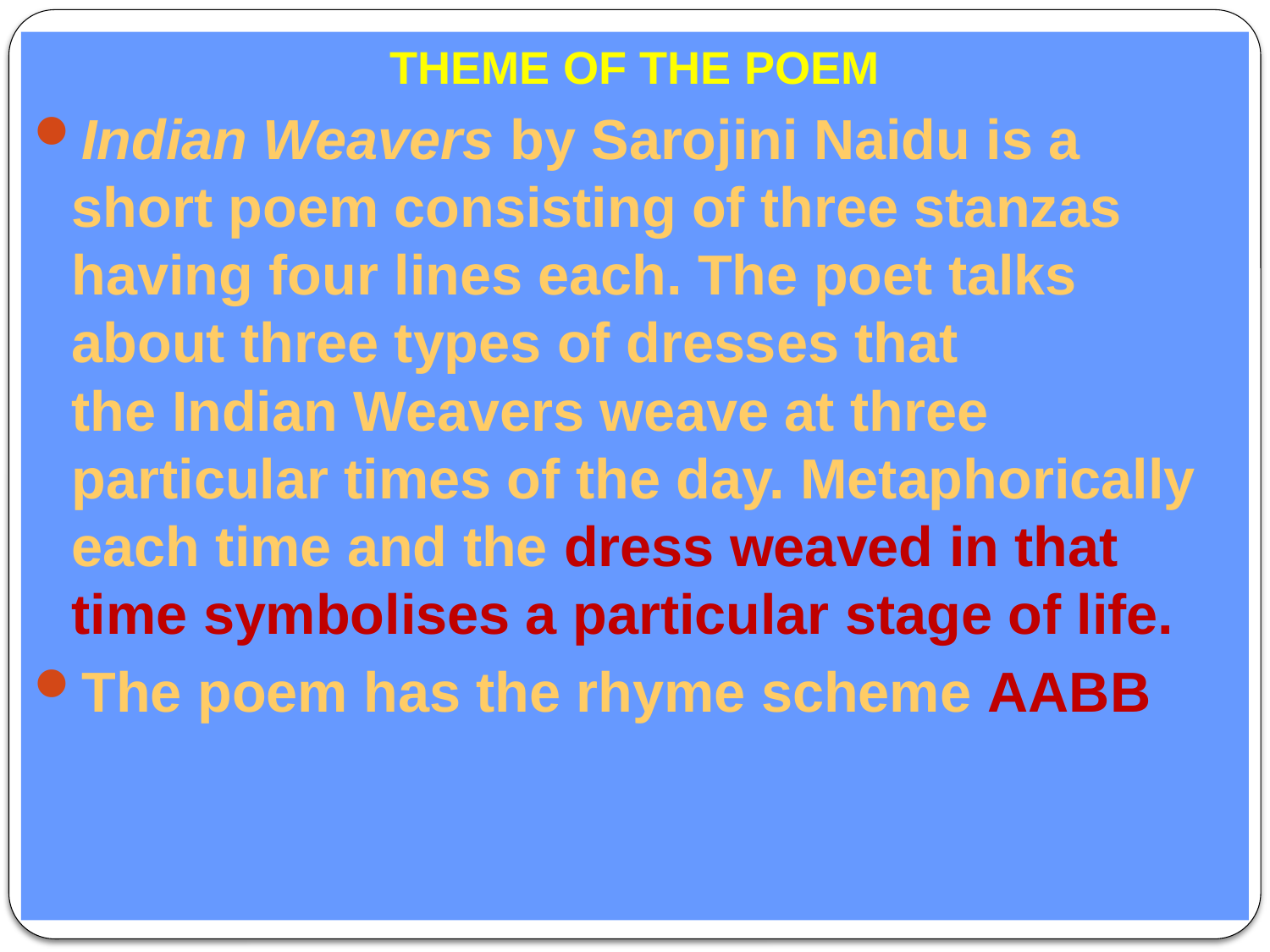

THEME OF THE POEM
Indian Weavers by Sarojini Naidu is a short poem consisting of three stanzas having four lines each. The poet talks about three types of dresses that the Indian Weavers weave at three particular times of the day. Metaphorically each time and the dress weaved in that time symbolises a particular stage of life.
The poem has the rhyme scheme AABB